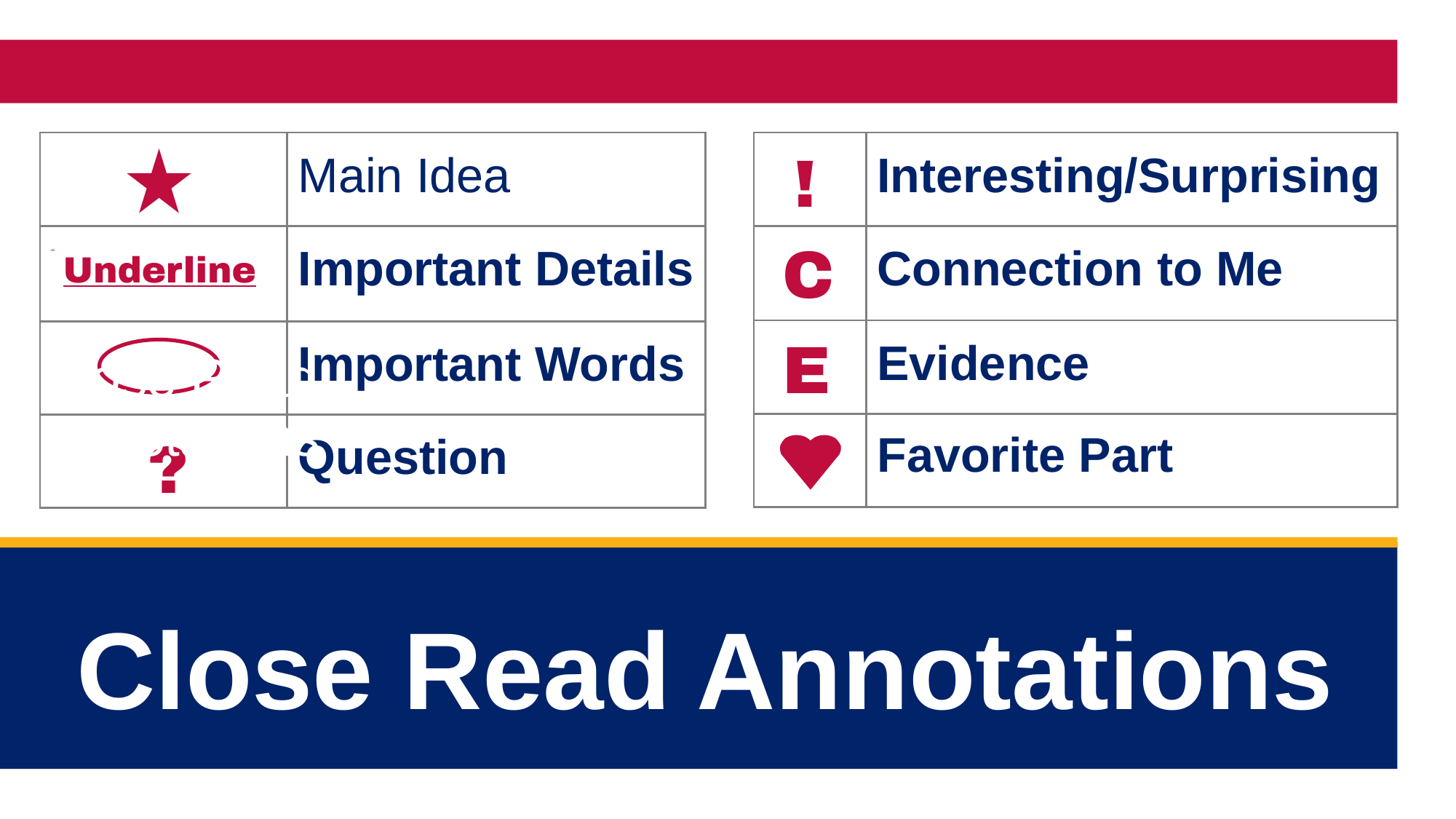

Close Read Annotations

|  | Main Idea |
| --- | --- |
| Underline | Important Details |
|  | Important Words |
|  | Question |
|  | Interesting/Surprising |
| --- | --- |
|  | Connection to Me |
|  | Evidence |
|  | Favorite Part |
!

C
E

?

Close Read Annotations